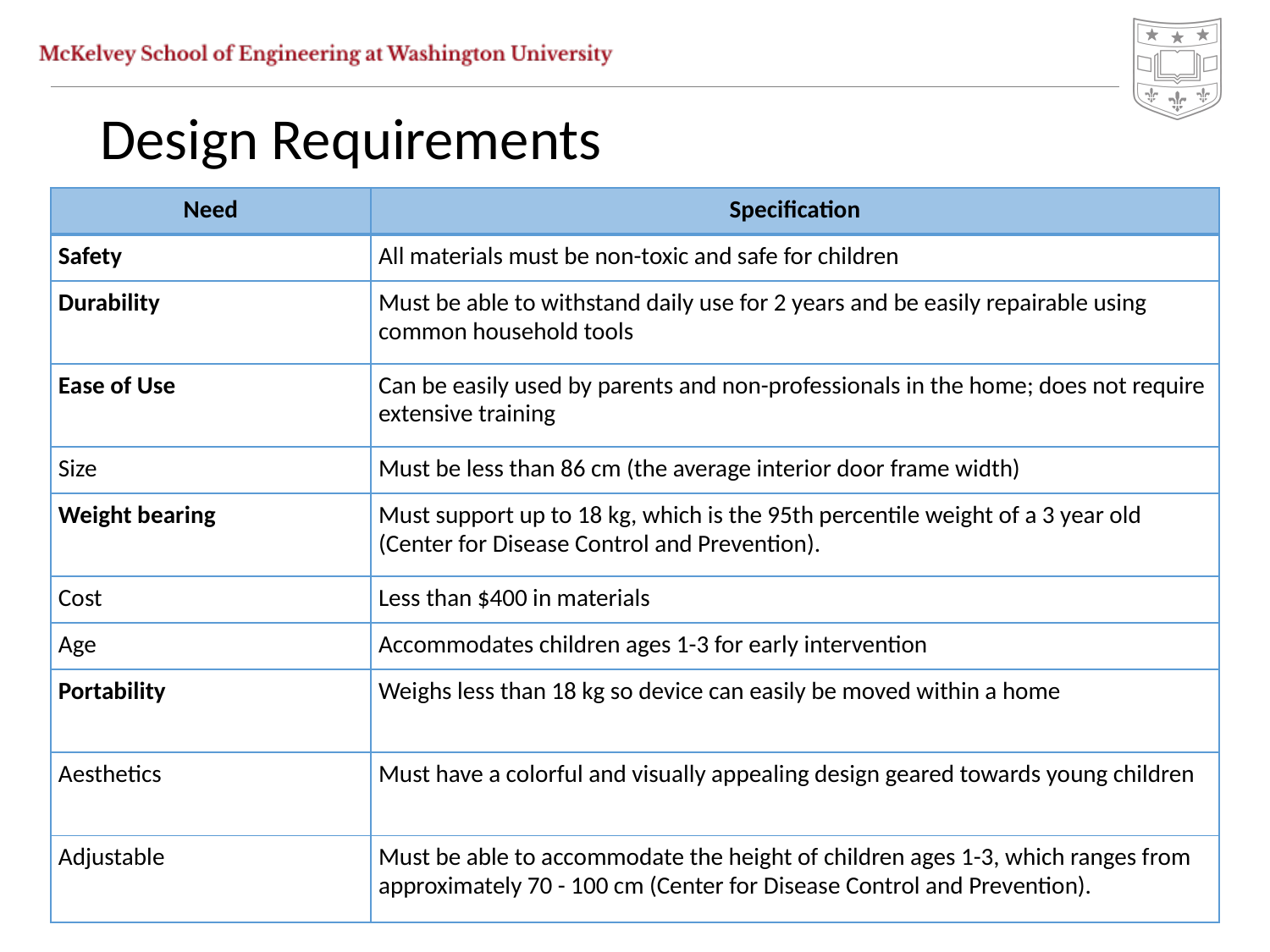

# Design Requirements
| Need | Specification |
| --- | --- |
| Safety | All materials must be non-toxic and safe for children |
| Durability | Must be able to withstand daily use for 2 years and be easily repairable using common household tools |
| Ease of Use | Can be easily used by parents and non-professionals in the home; does not require extensive training |
| Size | Must be less than 86 cm (the average interior door frame width) |
| Weight bearing | Must support up to 18 kg, which is the 95th percentile weight of a 3 year old (Center for Disease Control and Prevention). |
| Cost | Less than $400 in materials |
| Age | Accommodates children ages 1-3 for early intervention |
| Portability | Weighs less than 18 kg so device can easily be moved within a home |
| Aesthetics | Must have a colorful and visually appealing design geared towards young children |
| Adjustable | Must be able to accommodate the height of children ages 1-3, which ranges from approximately 70 - 100 cm (Center for Disease Control and Prevention). |